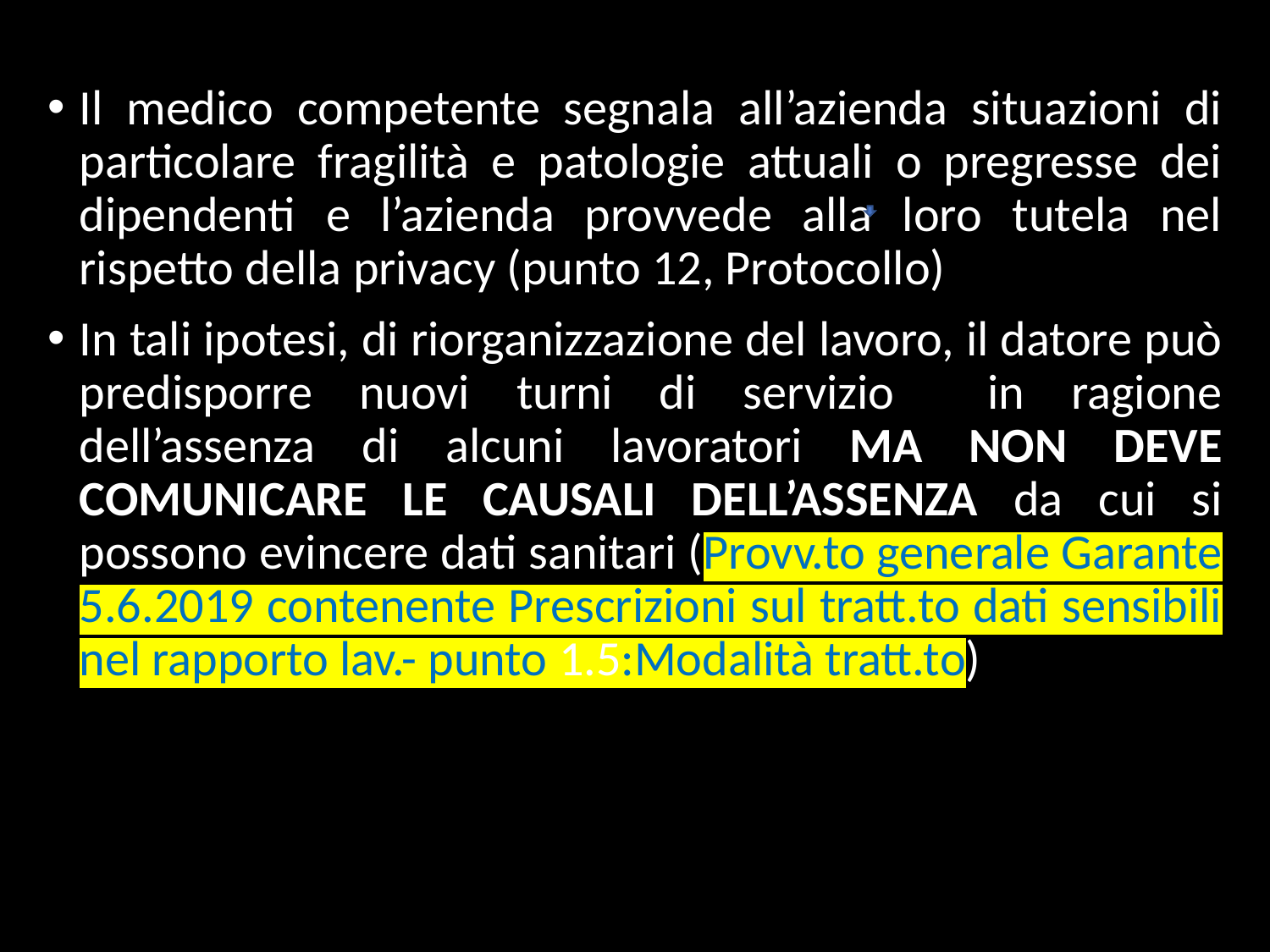

Il medico competente segnala all’azienda situazioni di particolare fragilità e patologie attuali o pregresse dei dipendenti e l’azienda provvede alla loro tutela nel rispetto della privacy (punto 12, Protocollo)
In tali ipotesi, di riorganizzazione del lavoro, il datore può predisporre nuovi turni di servizio  in ragione dell’assenza di alcuni lavoratori MA NON DEVE COMUNICARE LE CAUSALI DELL’ASSENZA da cui si possono evincere dati sanitari (Provv.to generale Garante 5.6.2019 contenente Prescrizioni sul tratt.to dati sensibili nel rapporto lav.- punto 1.5:Modalità tratt.to)